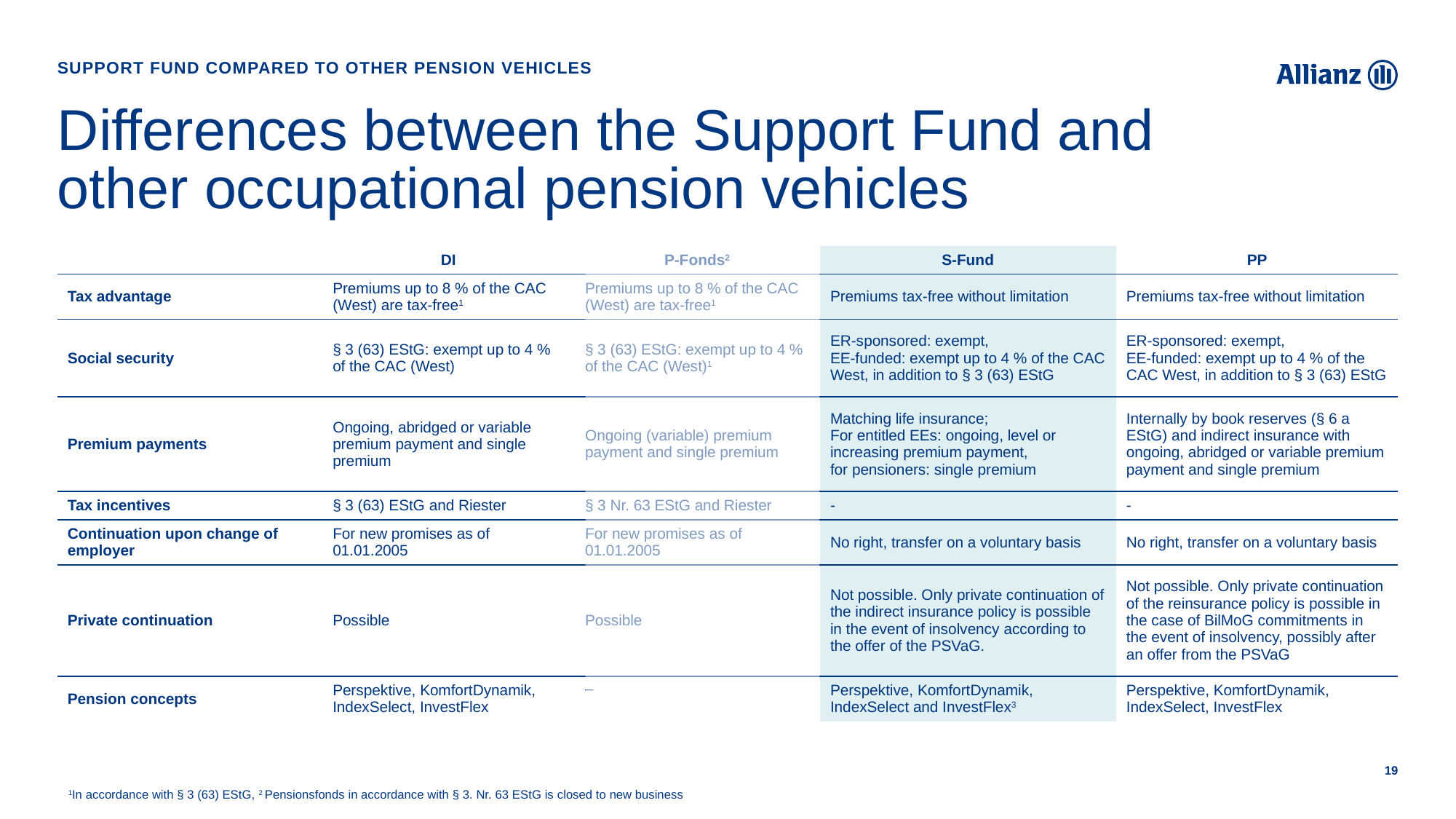

Support Fund compared to other pension vehicles
# Differences between the Support Fund and other occupational pension vehicles
|  | DI | P-Fonds2 | S-Fund | PP |
| --- | --- | --- | --- | --- |
| Tax advantage | Premiums up to 8 % of the CAC (West) are tax-free1 | Premiums up to 8 % of the CAC (West) are tax-free1 | Premiums tax-free without limitation | Premiums tax-free without limitation |
| Social security | § 3 (63) EStG: exempt up to 4 % of the CAC (West) | § 3 (63) EStG: exempt up to 4 % of the CAC (West)1 | ER-sponsored: exempt, EE-funded: exempt up to 4 % of the CAC West, in addition to § 3 (63) EStG | ER-sponsored: exempt, EE-funded: exempt up to 4 % of the CAC West, in addition to § 3 (63) EStG |
| Premium payments | Ongoing, abridged or variable premium payment and single premium | Ongoing (variable) premium payment and single premium | Matching life insurance; For entitled EEs: ongoing, level or increasing premium payment, for pensioners: single premium | Internally by book reserves (§ 6 a EStG) and indirect insurance with ongoing, abridged or variable premium payment and single premium |
| Tax incentives | § 3 (63) EStG and Riester | § 3 Nr. 63 EStG and Riester | - | - |
| Continuation upon change of employer | For new promises as of 01.01.2005 | For new promises as of 01.01.2005 | No right, transfer on a voluntary basis | No right, transfer on a voluntary basis |
| Private continuation | Possible | Possible | Not possible. Only private continuation of the indirect insurance policy is possible in the event of insolvency according to the offer of the PSVaG. | Not possible. Only private continuation of the reinsurance policy is possible in the case of BilMoG commitments in the event of insolvency, possibly after an offer from the PSVaG |
| Pension concepts | Perspektive, KomfortDynamik, IndexSelect, InvestFlex | – | Perspektive, KomfortDynamik, IndexSelect and InvestFlex3 | Perspektive, KomfortDynamik, IndexSelect, InvestFlex |

1In accordance with § 3 (63) EStG, 2 Pensionsfonds in accordance with § 3. Nr. 63 EStG is closed to new business
19